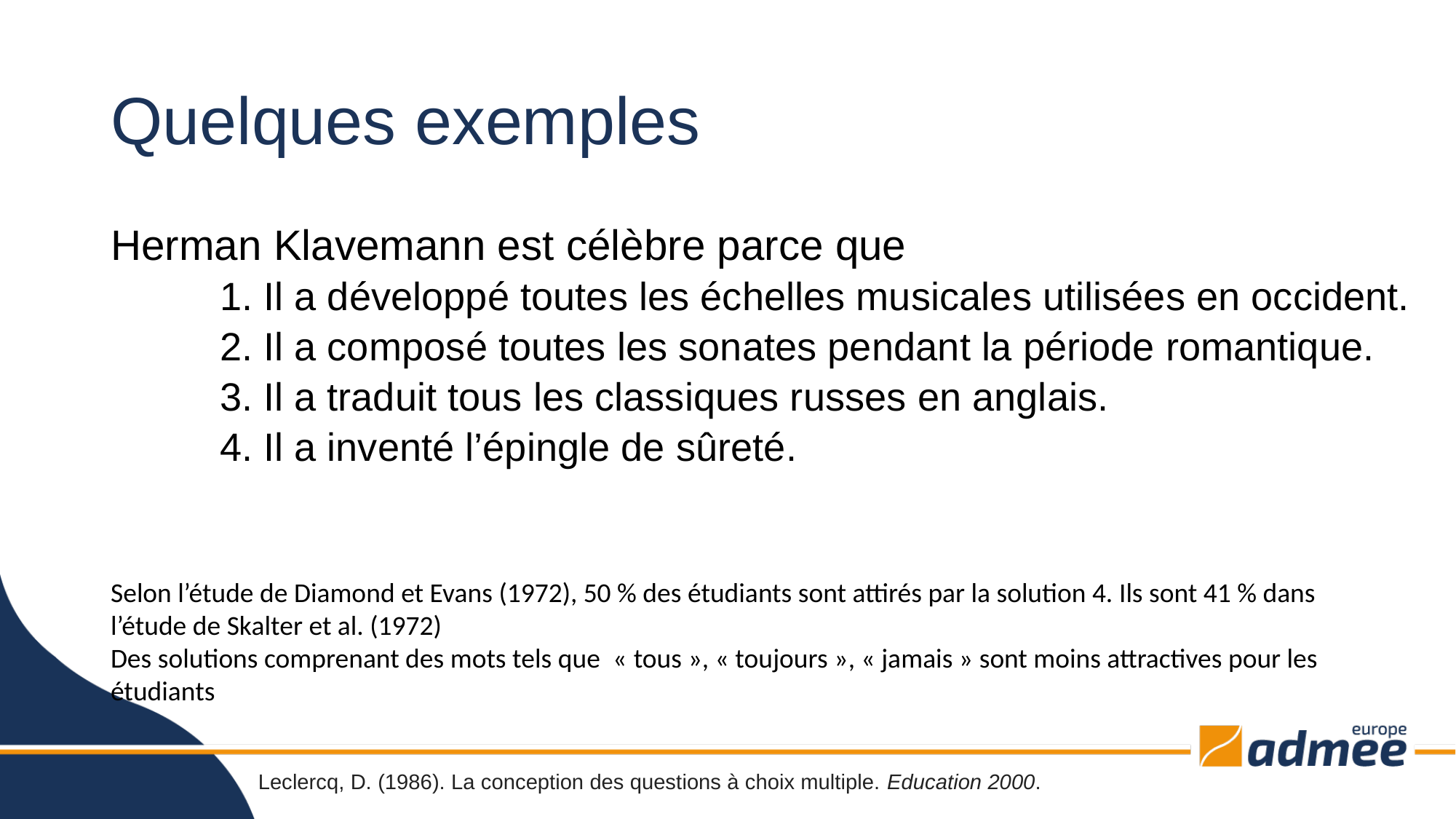

# Quelques exemples
Herman Klavemann est célèbre parce que
1. Il a développé toutes les échelles musicales utilisées en occident.
2. Il a composé toutes les sonates pendant la période romantique.
3. Il a traduit tous les classiques russes en anglais.
4. Il a inventé l’épingle de sûreté.

Selon l’étude de Diamond et Evans (1972), 50 % des étudiants sont attirés par la solution 4. Ils sont 41 % dans l’étude de Skalter et al. (1972)
Des solutions comprenant des mots tels que  « tous », « toujours », « jamais » sont moins attractives pour les étudiants
Leclercq, D. (1986). La conception des questions à choix multiple. Education 2000.